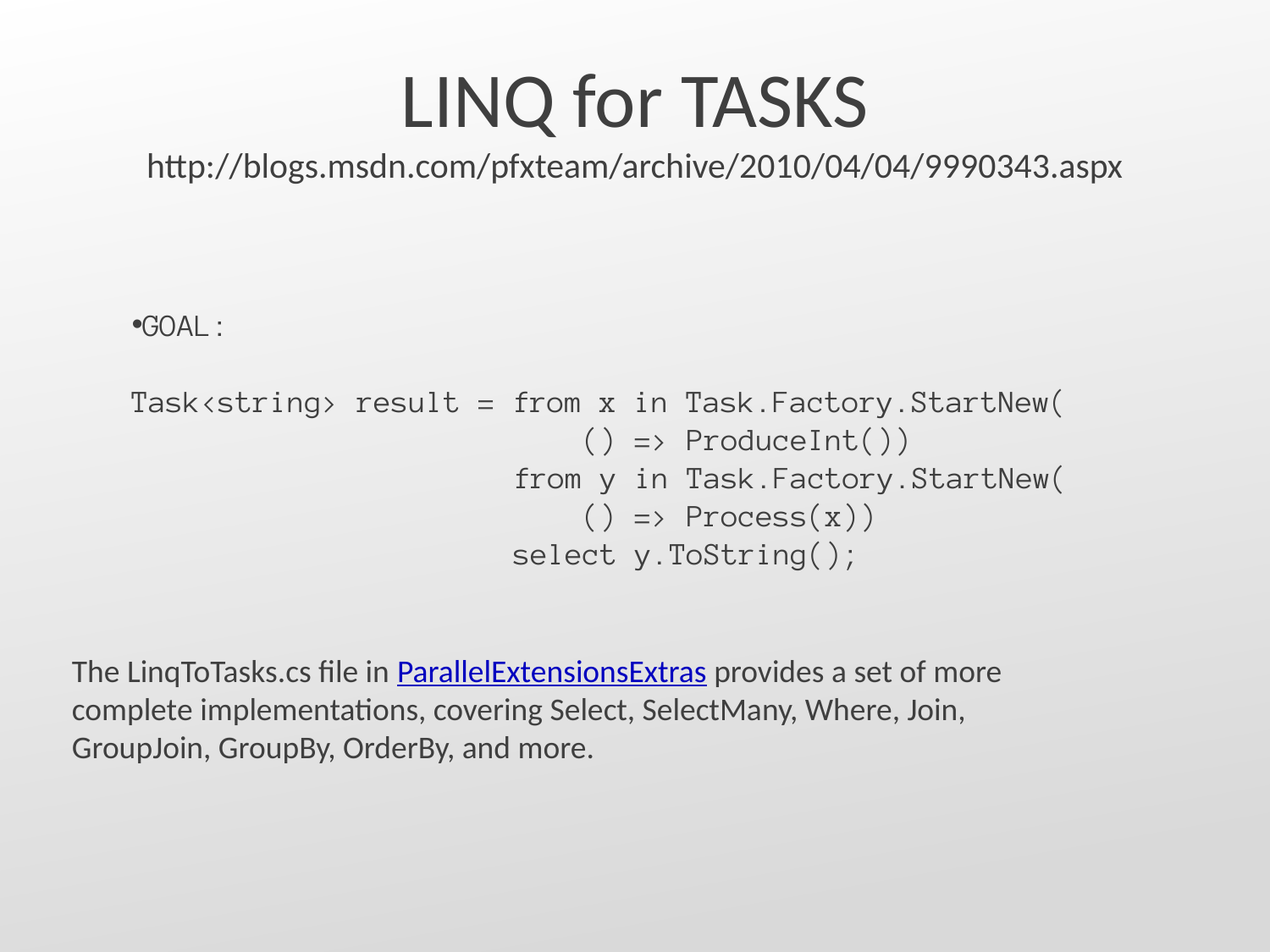

# LINQ for TASKS http://blogs.msdn.com/pfxteam/archive/2010/04/04/9990343.aspx
GOAL:
Task<string> result = from x in Task.Factory.StartNew(
                          () => ProduceInt())
                      from y in Task.Factory.StartNew(
                          () => Process(x))
                      select y.ToString();
The LinqToTasks.cs file in ParallelExtensionsExtras provides a set of more complete implementations, covering Select, SelectMany, Where, Join, GroupJoin, GroupBy, OrderBy, and more.